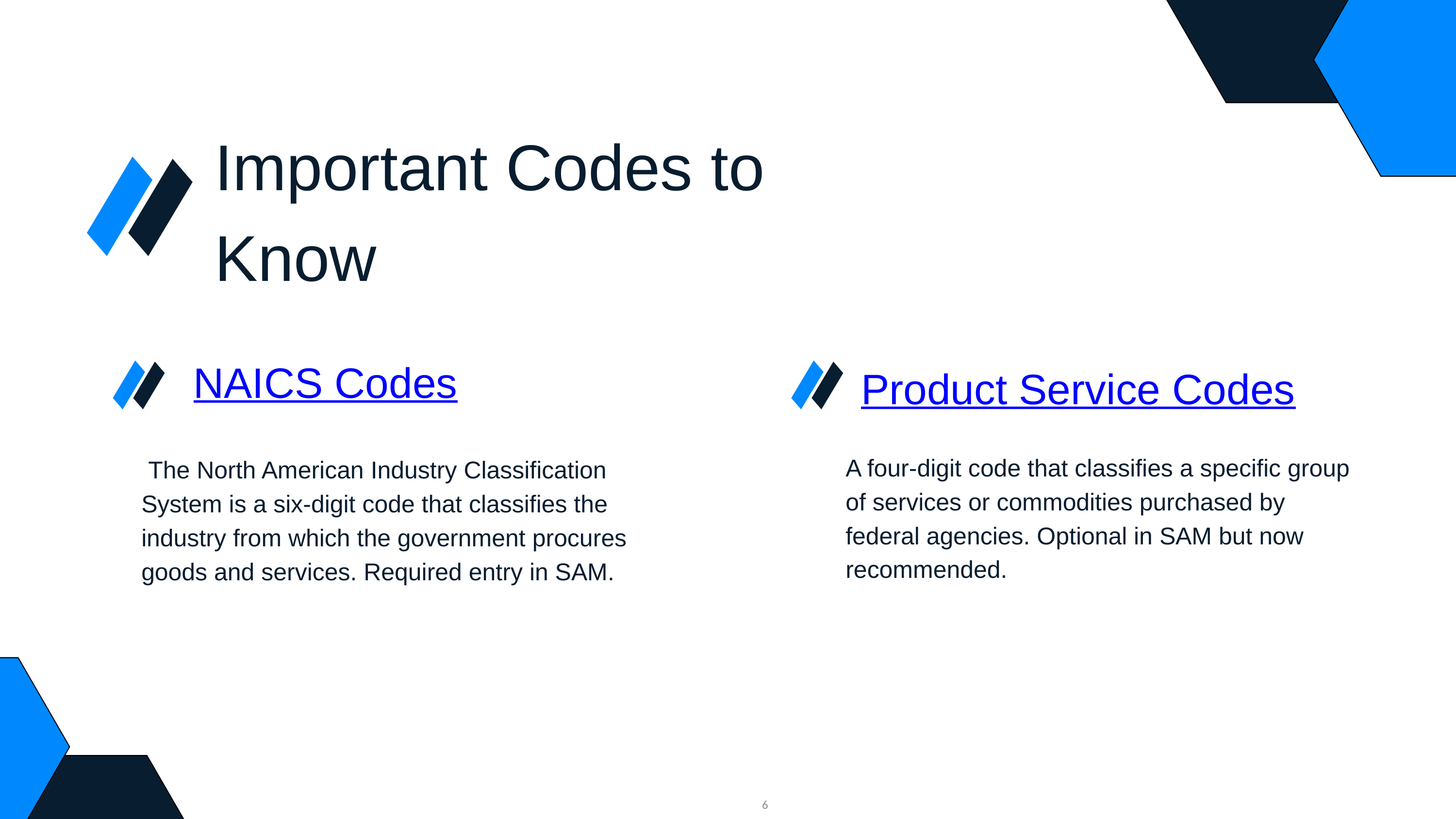

Important Codes to Know

NAICS Codes
Product Service Codes

A four-digit code that classifies a specific group of services or commodities purchased by federal agencies. Optional in SAM but now recommended.
 The North American Industry Classification System is a six-digit code that classifies the industry from which the government procures goods and services. Required entry in SAM.

6